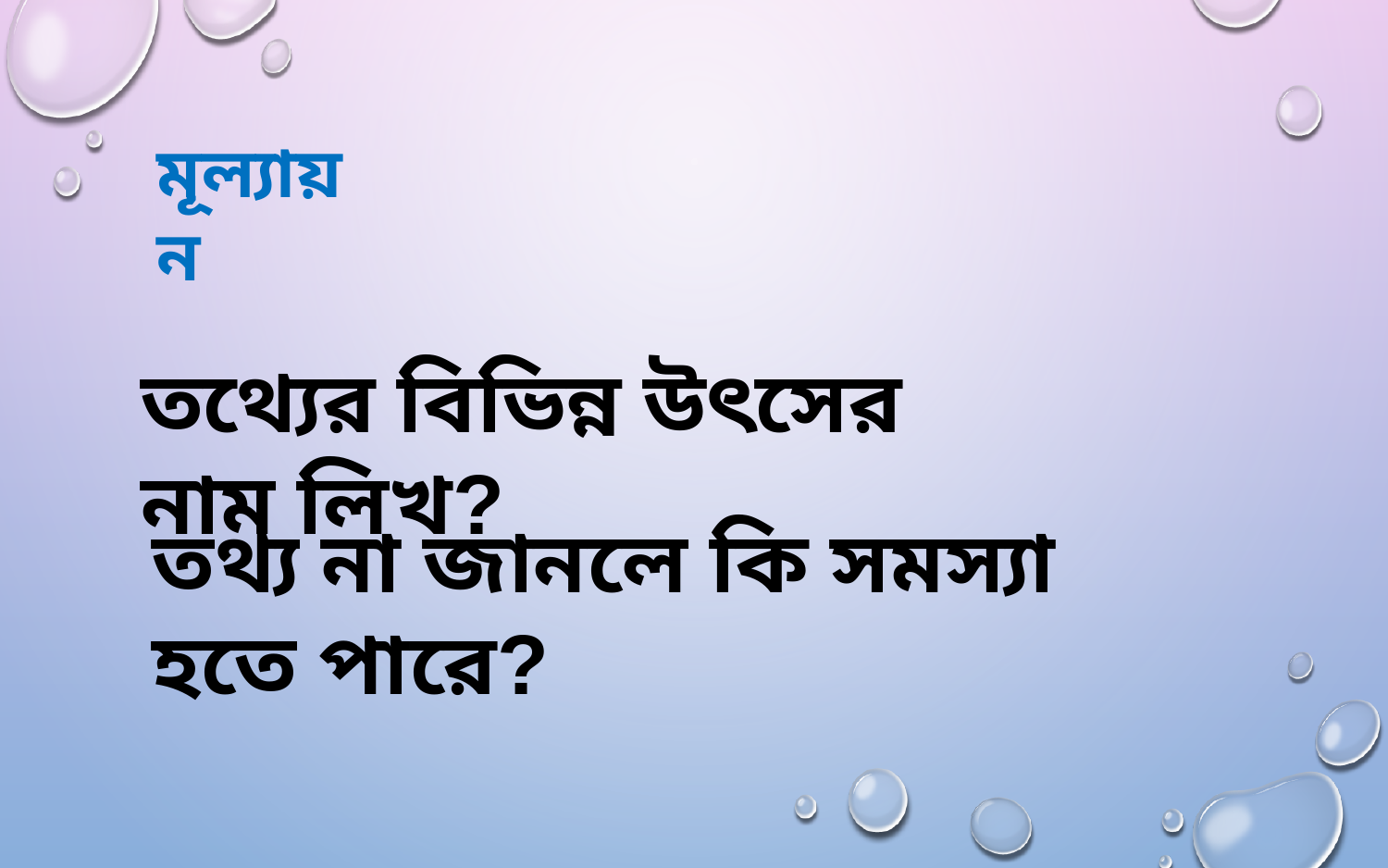

মূল্যায়ন
তথ্যের বিভিন্ন উৎসের নাম লিখ?
তথ্য না জানলে কি সমস্যা হতে পারে?